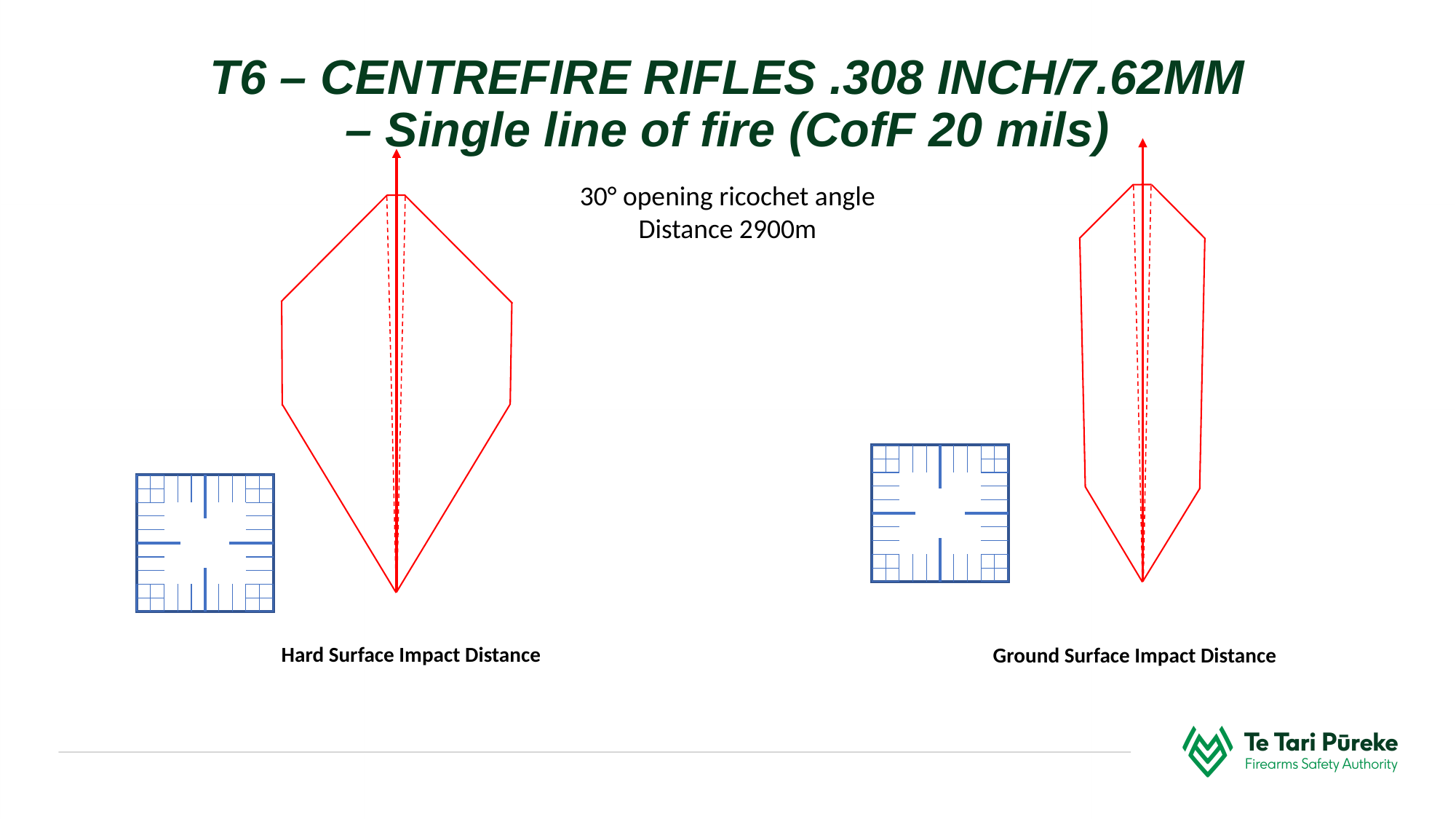

T6 – CENTREFIRE RIFLES .308 INCH/7.62MM
– Single line of fire (CofF 20 mils)

30° opening ricochet angle
Distance 2900m
Hard Surface Impact Distance
Ground Surface Impact Distance